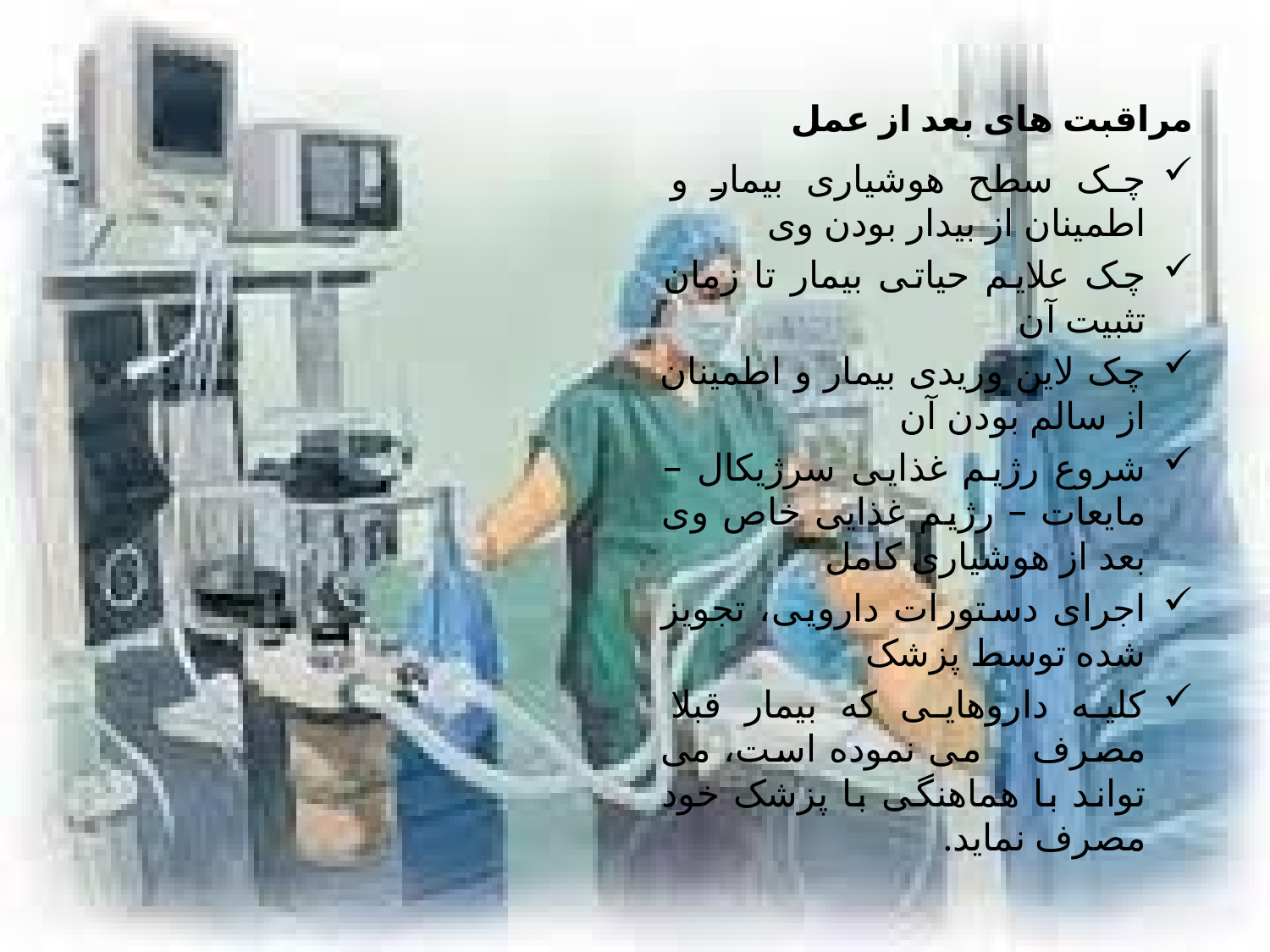

# مراقبت های بعد از عمل
چک سطح هوشیاری بیمار و اطمینان از بیدار بودن وی
چک علایم حیاتی بیمار تا زمان تثبیت آن
چک لاین وریدی بیمار و اطمینان از سالم بودن آن
شروع رژیم غذایی سرژیکال – مایعات – رژیم غذایی خاص وی بعد از هوشیاری کامل
اجرای دستورات دارویی، تجویز شده توسط پزشک
کلیه داروهایی که بیمار قبلا مصرف    می نموده است، می تواند با هماهنگی با پزشک خود مصرف نماید.